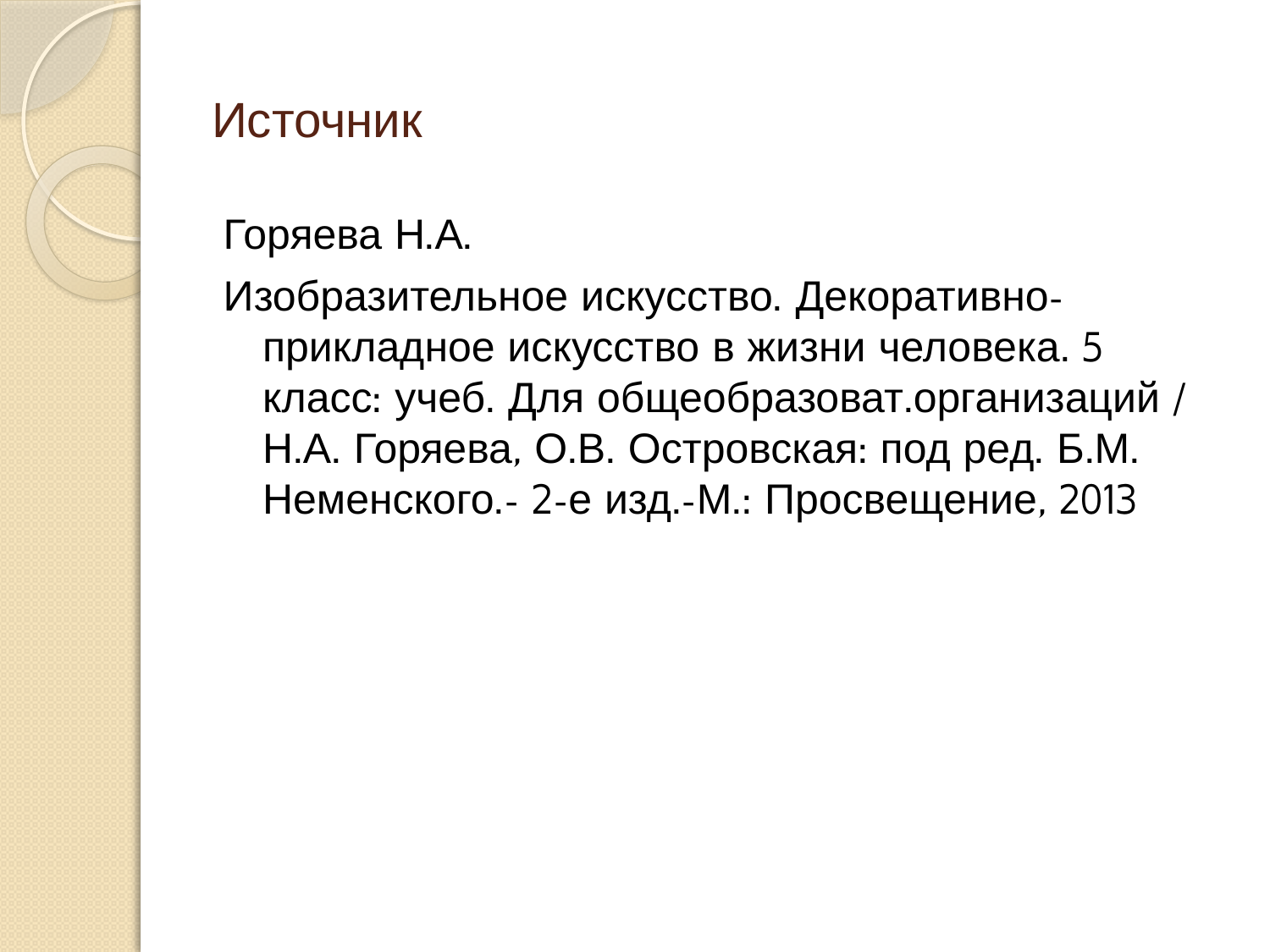

# Источник
Горяева Н.А.
Изобразительное искусство. Декоративно-прикладное искусство в жизни человека. 5 класс: учеб. Для общеобразоват.организаций / Н.А. Горяева, О.В. Островская: под ред. Б.М. Неменского.- 2-е изд.-М.: Просвещение, 2013